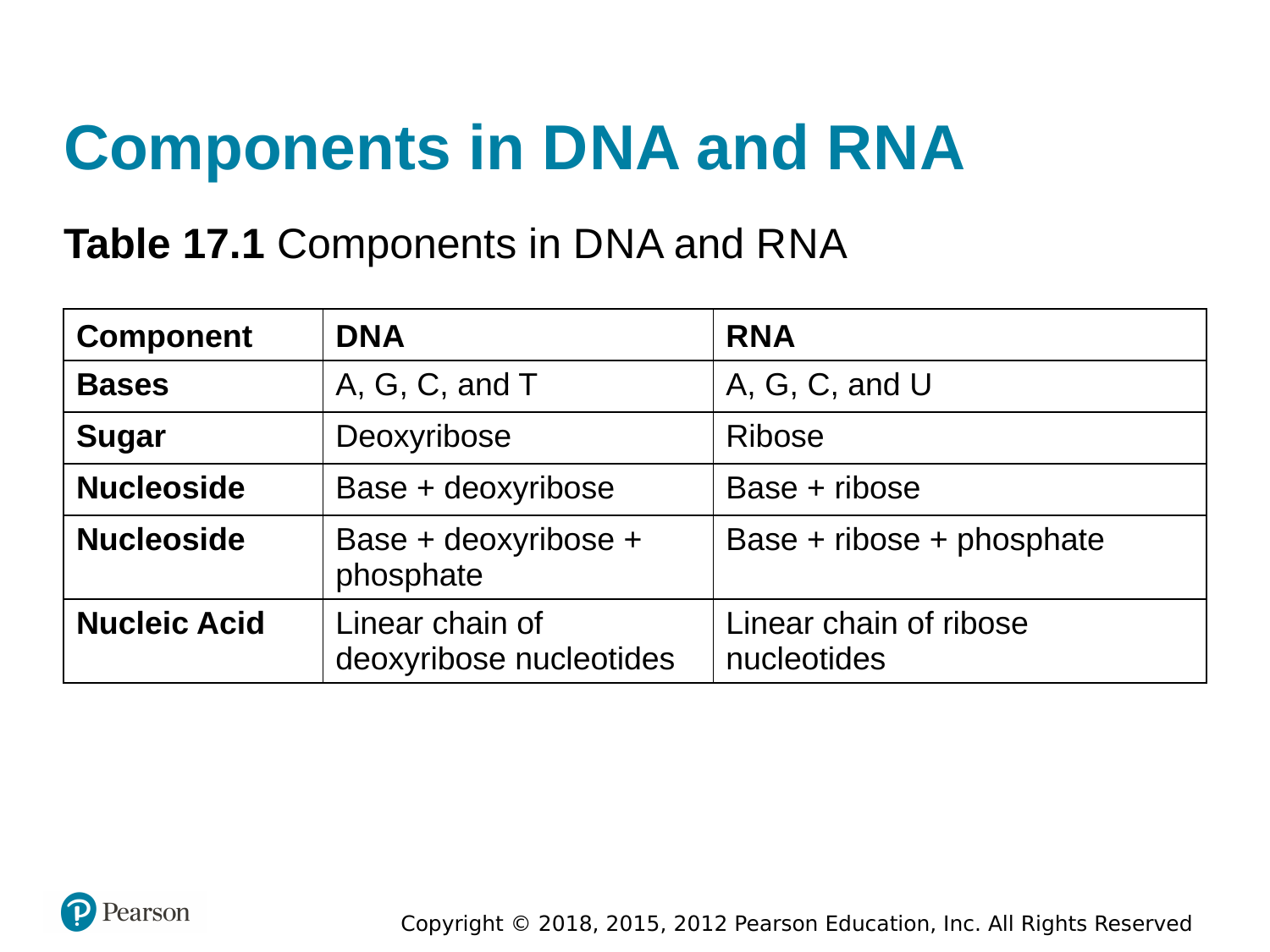

# Components in D N A and R N A
Table 17.1 Components in D N A and R N A
| Component | D N A | R N A |
| --- | --- | --- |
| Bases | A, G, C, and T | A, G, C, and U |
| Sugar | Deoxyribose | Ribose |
| Nucleoside | Base + deoxyribose | Base + ribose |
| Nucleoside | Base + deoxyribose + phosphate | Base + ribose + phosphate |
| Nucleic Acid | Linear chain of deoxyribose nucleotides | Linear chain of ribose nucleotides |